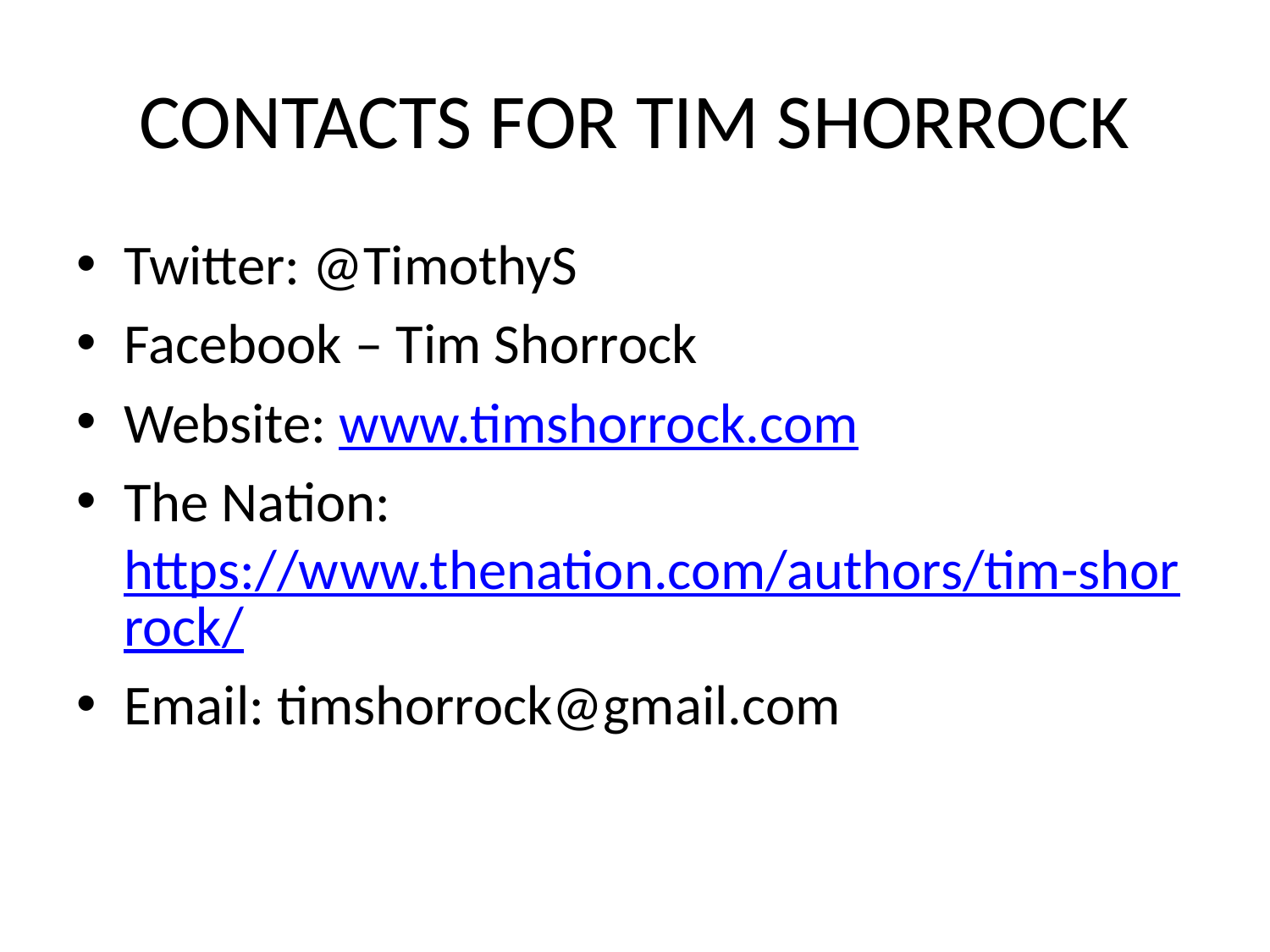

# CONTACTS FOR TIM SHORROCK
Twitter: @TimothyS
Facebook – Tim Shorrock
Website: www.timshorrock.com
The Nation: https://www.thenation.com/authors/tim-shorrock/
Email: timshorrock@gmail.com